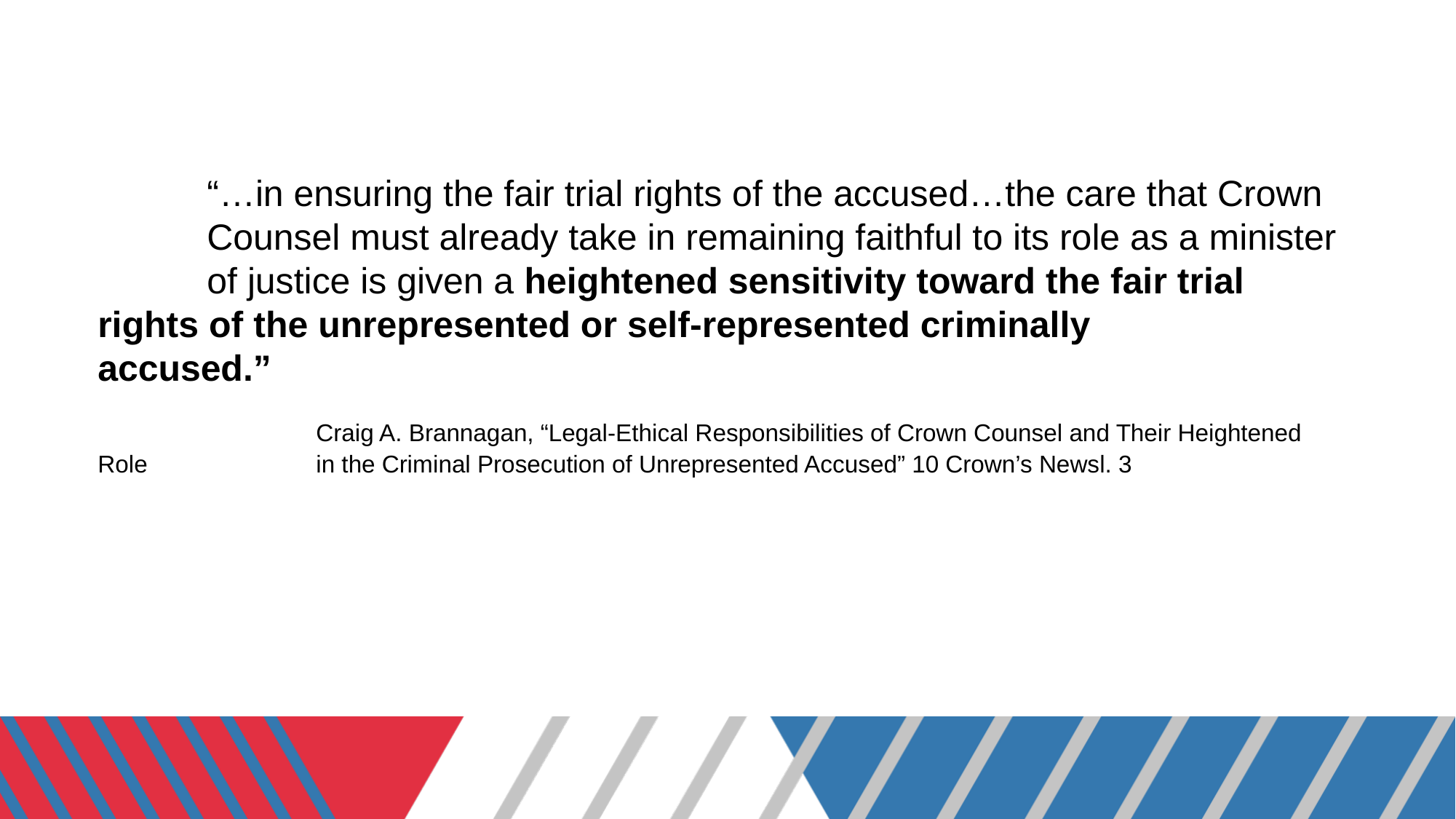

“…in ensuring the fair trial rights of the accused…the care that Crown 	Counsel must already take in remaining faithful to its role as a minister 	of justice is given a heightened sensitivity toward the fair trial 	rights of the unrepresented or self-represented criminally 	accused.”
		Craig A. Brannagan, “Legal-Ethical Responsibilities of Crown Counsel and Their Heightened Role 		in the Criminal Prosecution of Unrepresented Accused” 10 Crown’s Newsl. 3